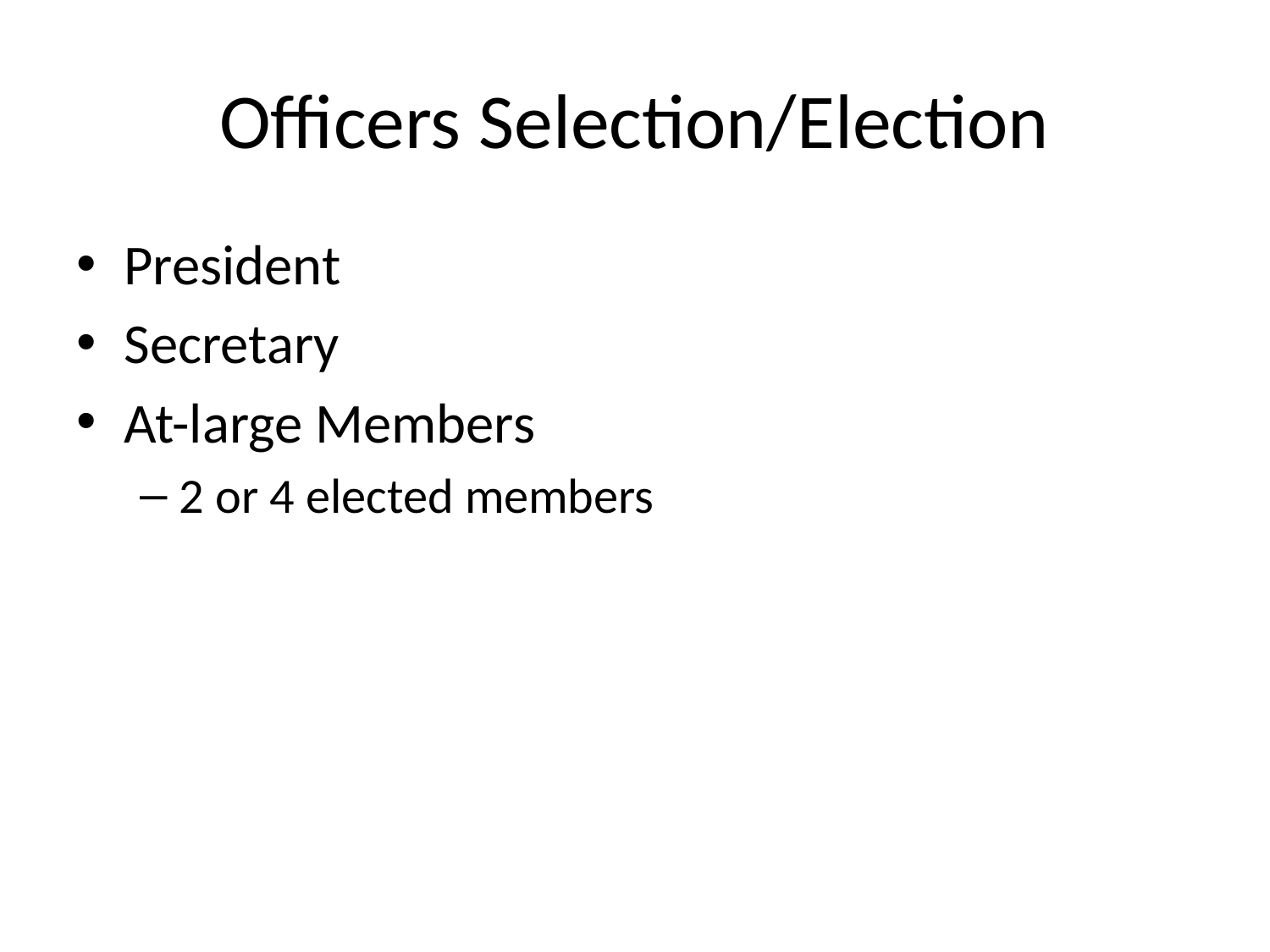

# Officers Selection/Election
President
Secretary
At-large Members
2 or 4 elected members